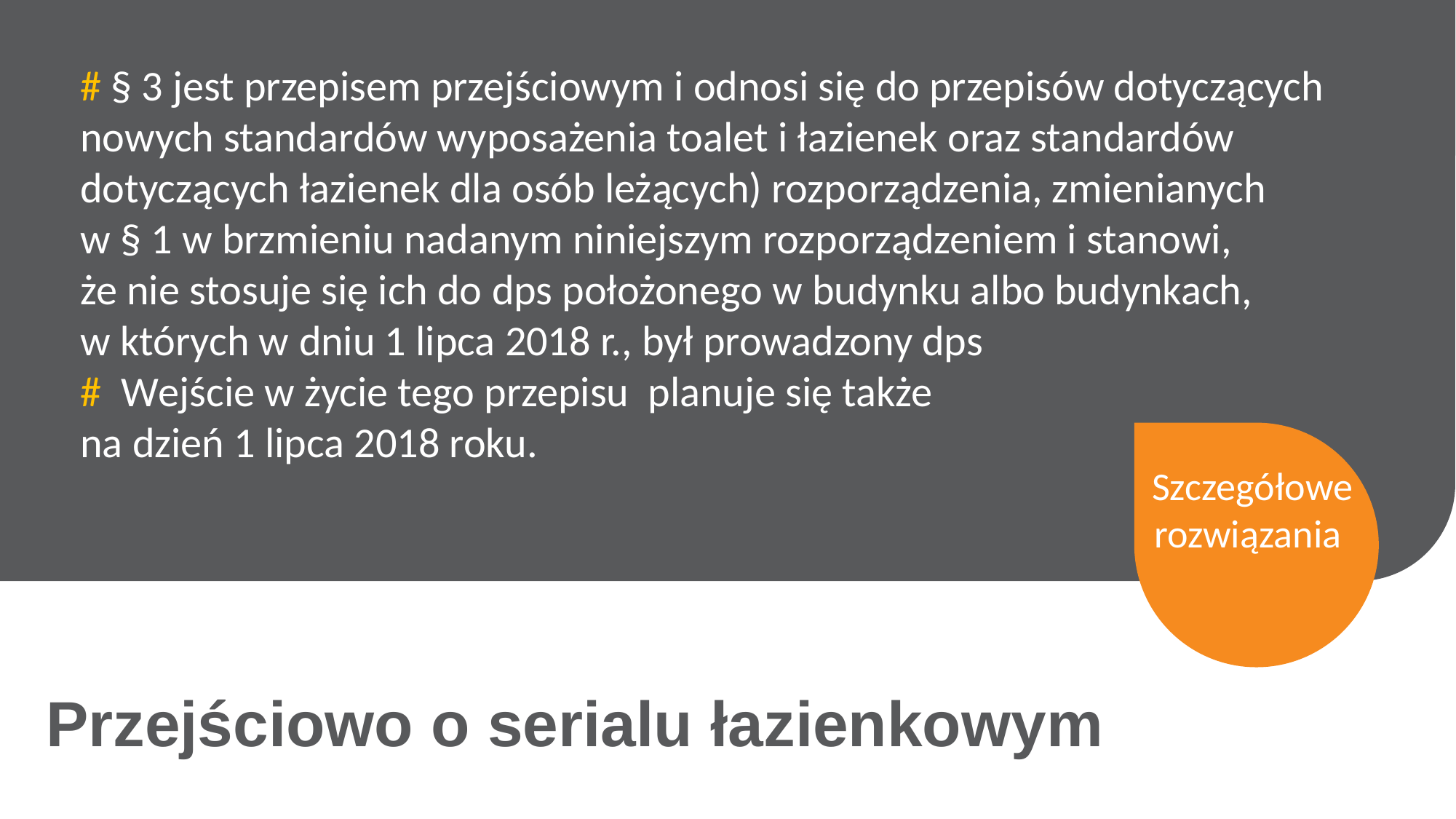

# # § 3 jest przepisem przejściowym i odnosi się do przepisów dotyczących nowych standardów wyposażenia toalet i łazienek oraz standardów dotyczących łazienek dla osób leżących) rozporządzenia, zmienianych w § 1 w brzmieniu nadanym niniejszym rozporządzeniem i stanowi, że nie stosuje się ich do dps położonego w budynku albo budynkach, w których w dniu 1 lipca 2018 r., był prowadzony dps #  Wejście w życie tego przepisu  planuje się także na dzień 1 lipca 2018 roku.
Szczegółowe
rozwiązania
Przejściowo o serialu łazienkowym